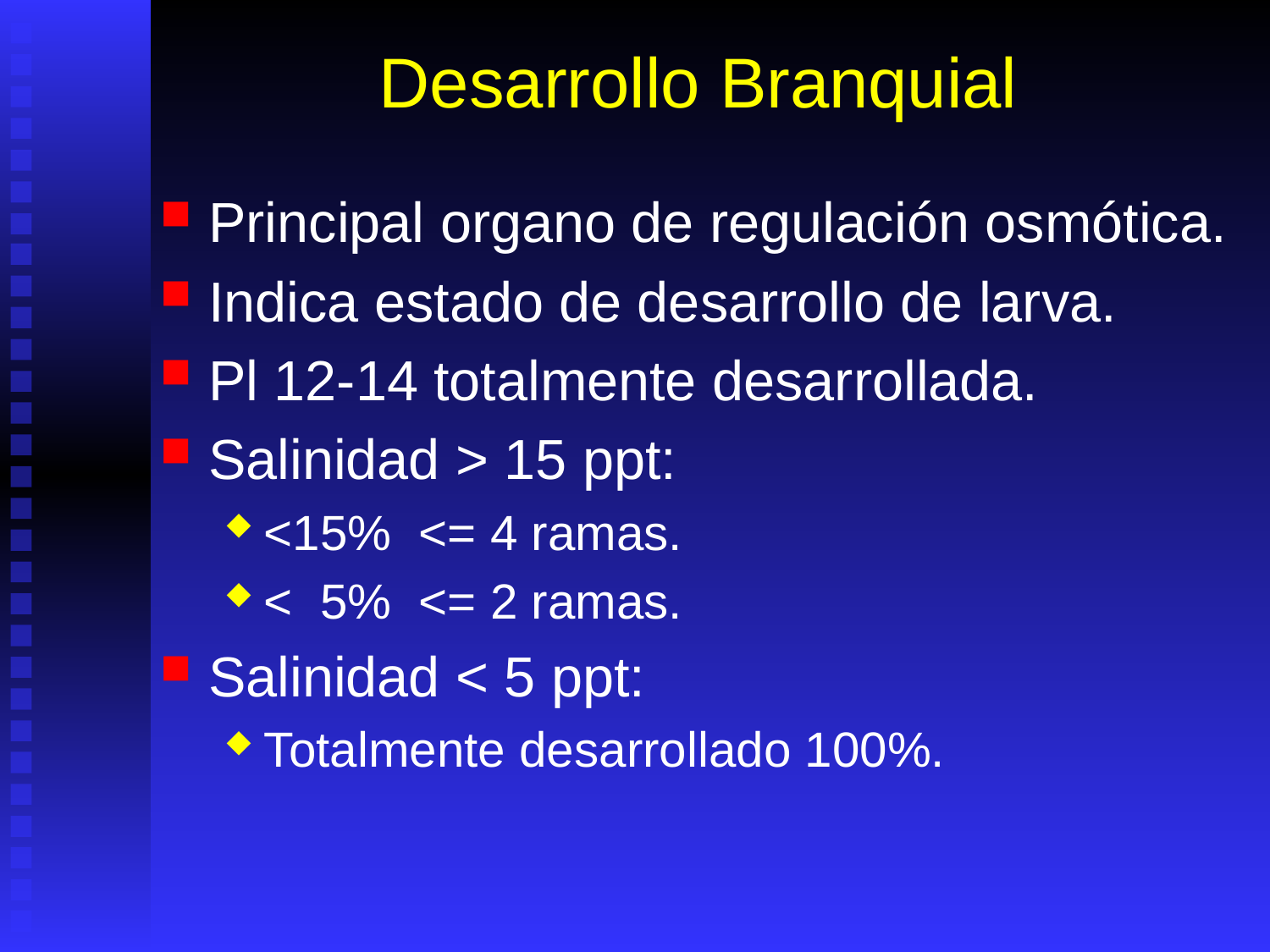

# Desarrollo Branquial
Principal organo de regulación osmótica.
Indica estado de desarrollo de larva.
Pl 12-14 totalmente desarrollada.
Salinidad > 15 ppt:
<15%  <= 4 ramas.
<  5%  <= 2 ramas.
Salinidad < 5 ppt:
Totalmente desarrollado 100%.